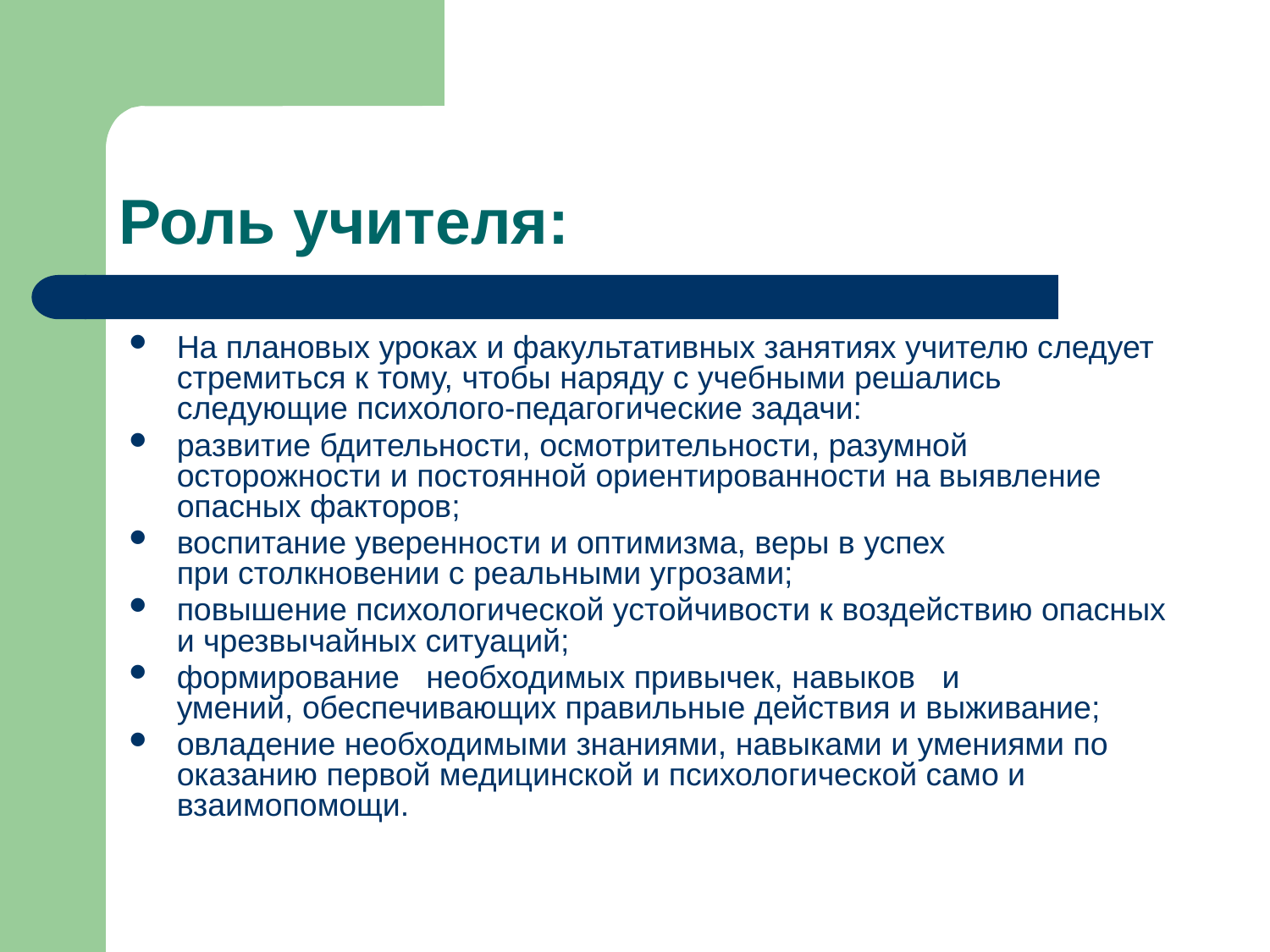

# Роль учителя:
На плановых уроках и факультативных занятиях учителю следует стремиться к тому, чтобы наряду с учебными решались следующие психолого-педагогические задачи:
развитие бдительности, осмотрительности, разумной
осторожности и постоянной ориентированности на выявление опасных факторов;
воспитание уверенности и оптимизма, веры в успех
при столкновении с реальными угрозами;
повышение психологической устойчивости к воздействию опасных и чрезвычайных ситуаций;
формирование   необходимых привычек, навыков   и
умений, обеспечивающих правильные действия и выживание;
овладение необходимыми знаниями, навыками и умениями по оказанию первой медицинской и психологической само и взаимопомощи.